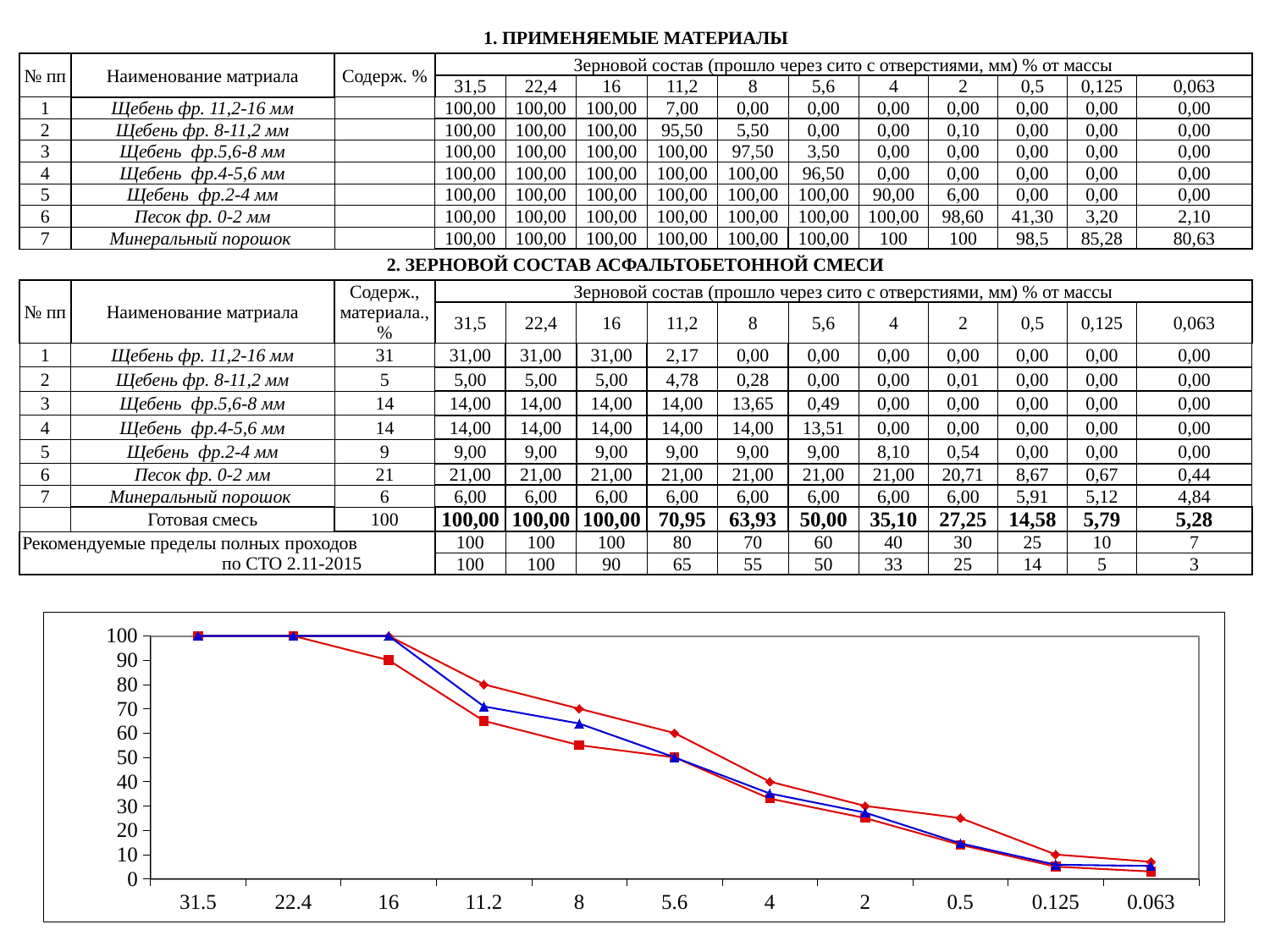

| 1. ПРИМЕНЯЕМЫЕ МАТЕРИАЛЫ |  |  |  |  |  |  |  |  |  |  |  |  |  |
| --- | --- | --- | --- | --- | --- | --- | --- | --- | --- | --- | --- | --- | --- |
| № пп | Наименование матриала | Содерж. % | Зерновой состав (прошло через сито с отверстиями, мм) % от массы |  |  |  |  |  |  |  |  |  |  |
|  |  |  | 31,5 | 22,4 | 16 | 11,2 | 8 | 5,6 | 4 | 2 | 0,5 | 0,125 | 0,063 |
| 1 | Щебень фр. 11,2-16 мм |  | 100,00 | 100,00 | 100,00 | 7,00 | 0,00 | 0,00 | 0,00 | 0,00 | 0,00 | 0,00 | 0,00 |
| 2 | Щебень фр. 8-11,2 мм |  | 100,00 | 100,00 | 100,00 | 95,50 | 5,50 | 0,00 | 0,00 | 0,10 | 0,00 | 0,00 | 0,00 |
| 3 | Щебень фр.5,6-8 мм |  | 100,00 | 100,00 | 100,00 | 100,00 | 97,50 | 3,50 | 0,00 | 0,00 | 0,00 | 0,00 | 0,00 |
| 4 | Щебень фр.4-5,6 мм |  | 100,00 | 100,00 | 100,00 | 100,00 | 100,00 | 96,50 | 0,00 | 0,00 | 0,00 | 0,00 | 0,00 |
| 5 | Щебень фр.2-4 мм |  | 100,00 | 100,00 | 100,00 | 100,00 | 100,00 | 100,00 | 90,00 | 6,00 | 0,00 | 0,00 | 0,00 |
| 6 | Песок фр. 0-2 мм |  | 100,00 | 100,00 | 100,00 | 100,00 | 100,00 | 100,00 | 100,00 | 98,60 | 41,30 | 3,20 | 2,10 |
| 7 | Минеральный порошок |  | 100,00 | 100,00 | 100,00 | 100,00 | 100,00 | 100,00 | 100 | 100 | 98,5 | 85,28 | 80,63 |
| 2. ЗЕРНОВОЙ СОСТАВ АСФАЛЬТОБЕТОННОЙ СМЕСИ |  |  |  |  |  |  |  |  |  |  |  |  |  |
| № пп | Наименование матриала | Содерж., материала.,% | Зерновой состав (прошло через сито с отверстиями, мм) % от массы |  |  |  |  |  |  |  |  |  |  |
|  |  |  | 31,5 | 22,4 | 16 | 11,2 | 8 | 5,6 | 4 | 2 | 0,5 | 0,125 | 0,063 |
| 1 | Щебень фр. 11,2-16 мм | 31 | 31,00 | 31,00 | 31,00 | 2,17 | 0,00 | 0,00 | 0,00 | 0,00 | 0,00 | 0,00 | 0,00 |
| 2 | Щебень фр. 8-11,2 мм | 5 | 5,00 | 5,00 | 5,00 | 4,78 | 0,28 | 0,00 | 0,00 | 0,01 | 0,00 | 0,00 | 0,00 |
| 3 | Щебень фр.5,6-8 мм | 14 | 14,00 | 14,00 | 14,00 | 14,00 | 13,65 | 0,49 | 0,00 | 0,00 | 0,00 | 0,00 | 0,00 |
| 4 | Щебень фр.4-5,6 мм | 14 | 14,00 | 14,00 | 14,00 | 14,00 | 14,00 | 13,51 | 0,00 | 0,00 | 0,00 | 0,00 | 0,00 |
| 5 | Щебень фр.2-4 мм | 9 | 9,00 | 9,00 | 9,00 | 9,00 | 9,00 | 9,00 | 8,10 | 0,54 | 0,00 | 0,00 | 0,00 |
| 6 | Песок фр. 0-2 мм | 21 | 21,00 | 21,00 | 21,00 | 21,00 | 21,00 | 21,00 | 21,00 | 20,71 | 8,67 | 0,67 | 0,44 |
| 7 | Минеральный порошок | 6 | 6,00 | 6,00 | 6,00 | 6,00 | 6,00 | 6,00 | 6,00 | 6,00 | 5,91 | 5,12 | 4,84 |
|  | Готовая смесь | 100 | 100,00 | 100,00 | 100,00 | 70,95 | 63,93 | 50,00 | 35,10 | 27,25 | 14,58 | 5,79 | 5,28 |
| Рекомендуемые пределы полных проходов по СТО 2.11-2015 |  |  | 100 | 100 | 100 | 80 | 70 | 60 | 40 | 30 | 25 | 10 | 7 |
|  |  |  | 100 | 100 | 90 | 65 | 55 | 50 | 33 | 25 | 14 | 5 | 3 |

### Chart

| Category |  |  | 70,95 63,93 50,00 35,10 27,25 14,58 5,79 5,28 |
|---|---|---|---|
| 31.5 | 100.0 | 100.0 | 100.0 |
| 22.4 | 100.0 | 100.0 | 100.0 |
| 16.0 | 100.0 | 90.0 | 100.0 |
| 11.2 | 80.0 | 65.0 | 70.945 |
| 8.0 | 70.0 | 55.0 | 63.925 |
| 5.6 | 60.0 | 50.0 | 50.0 |
| 4.0 | 40.0 | 33.0 | 35.1 |
| 2.0 | 30.0 | 25.0 | 27.251 |
| 0.5 | 25.0 | 14.0 | 14.583 |
| 0.125 | 10.0 | 5.0 | 5.7888 |
| 0.063 | 7.0 | 3.0 | 5.2788 |